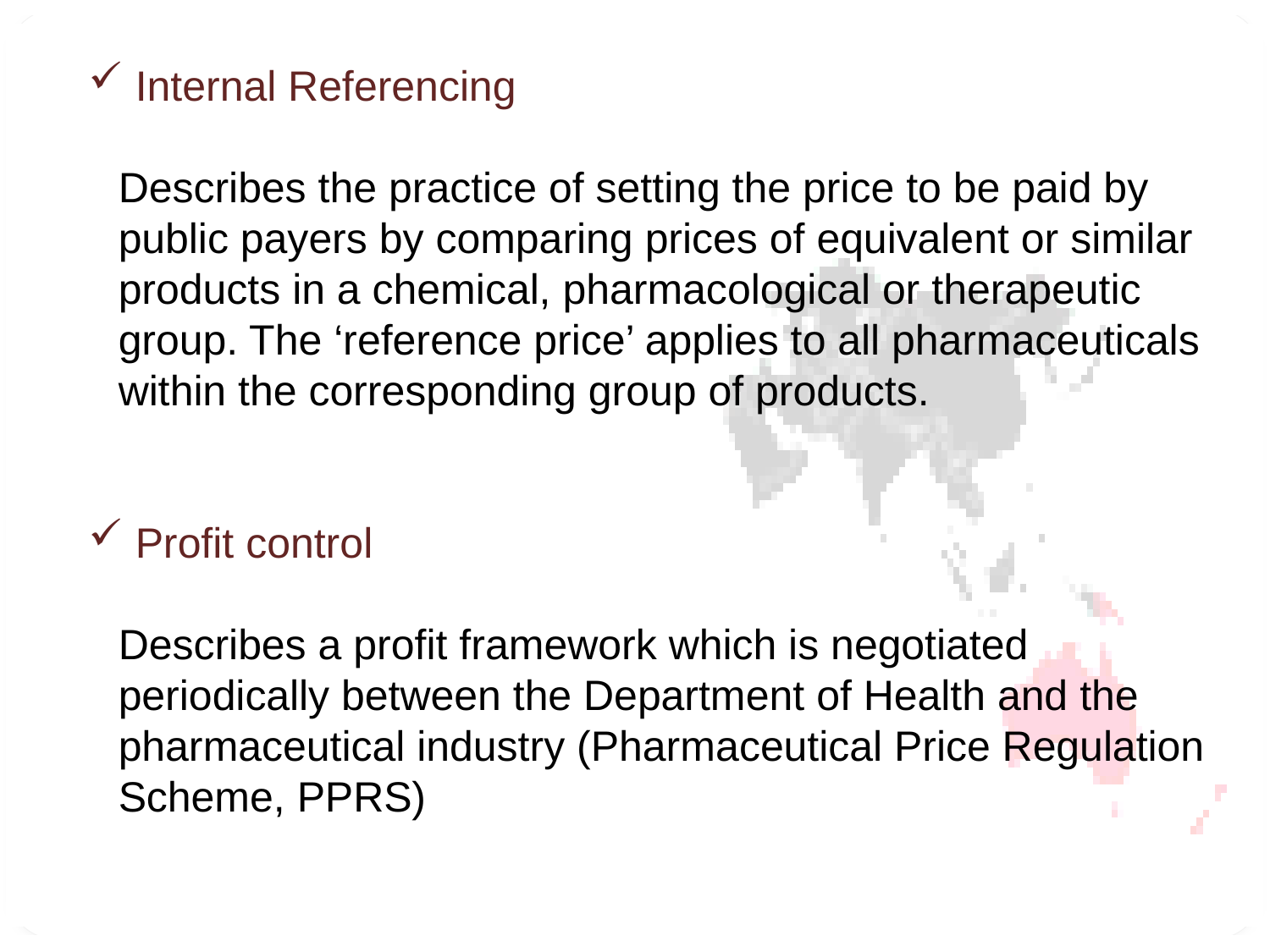

Internal Referencing

Describes the practice of setting the price to be paid by public payers by comparing prices of equivalent or similar products in a chemical, pharmacological or therapeutic group. The ‘reference price’ applies to all pharmaceuticals within the corresponding group of products.

 Profit control

Describes a profit framework which is negotiated periodically between the Department of Health and the pharmaceutical industry (Pharmaceutical Price Regulation Scheme, PPRS)